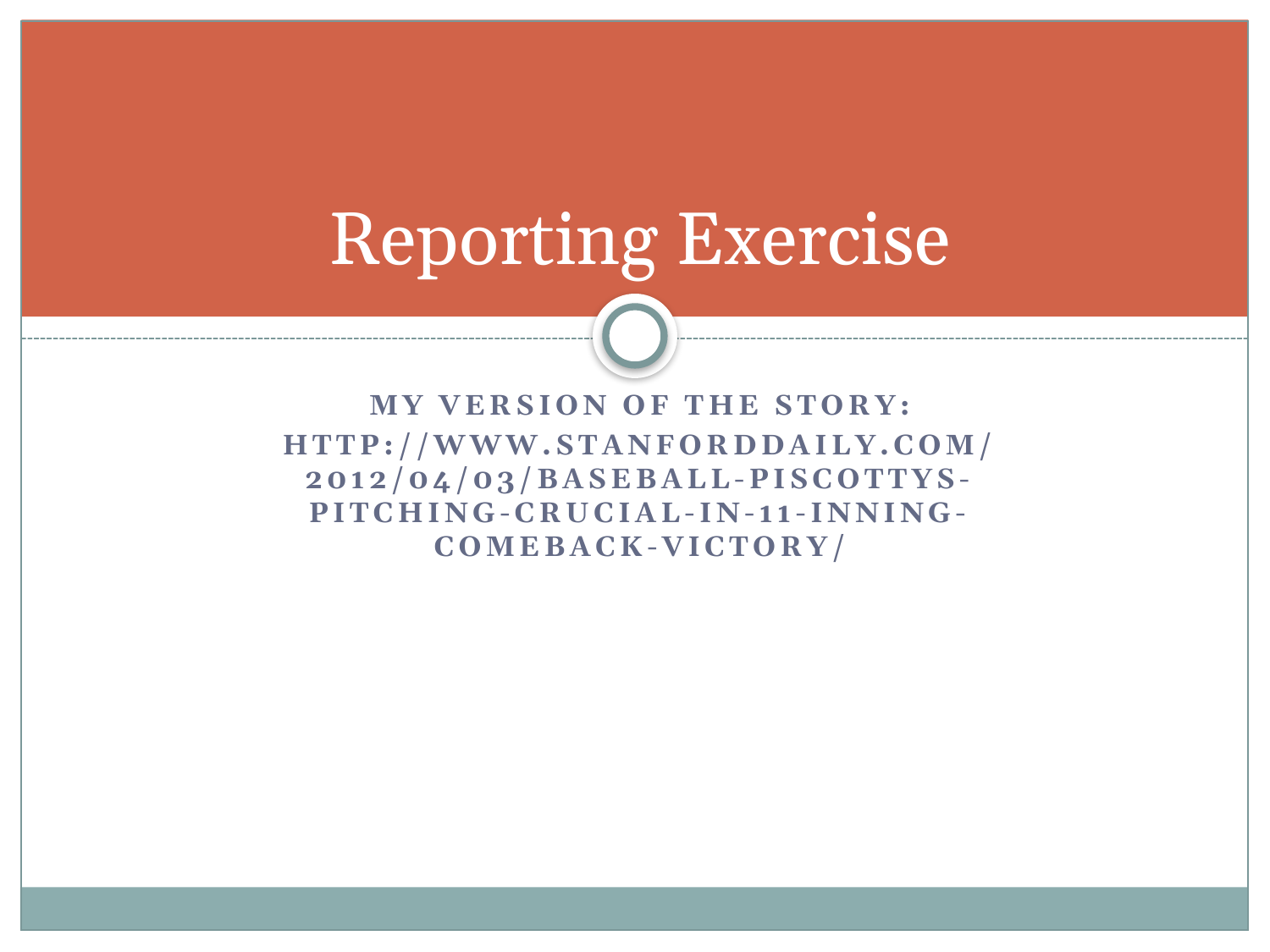

# Reporting Exercise
My version of the story:
http://www.stanforddaily.com/2012/04/03/baseball-piscottys-pitching-crucial-in-11-inning-comeback-victory/